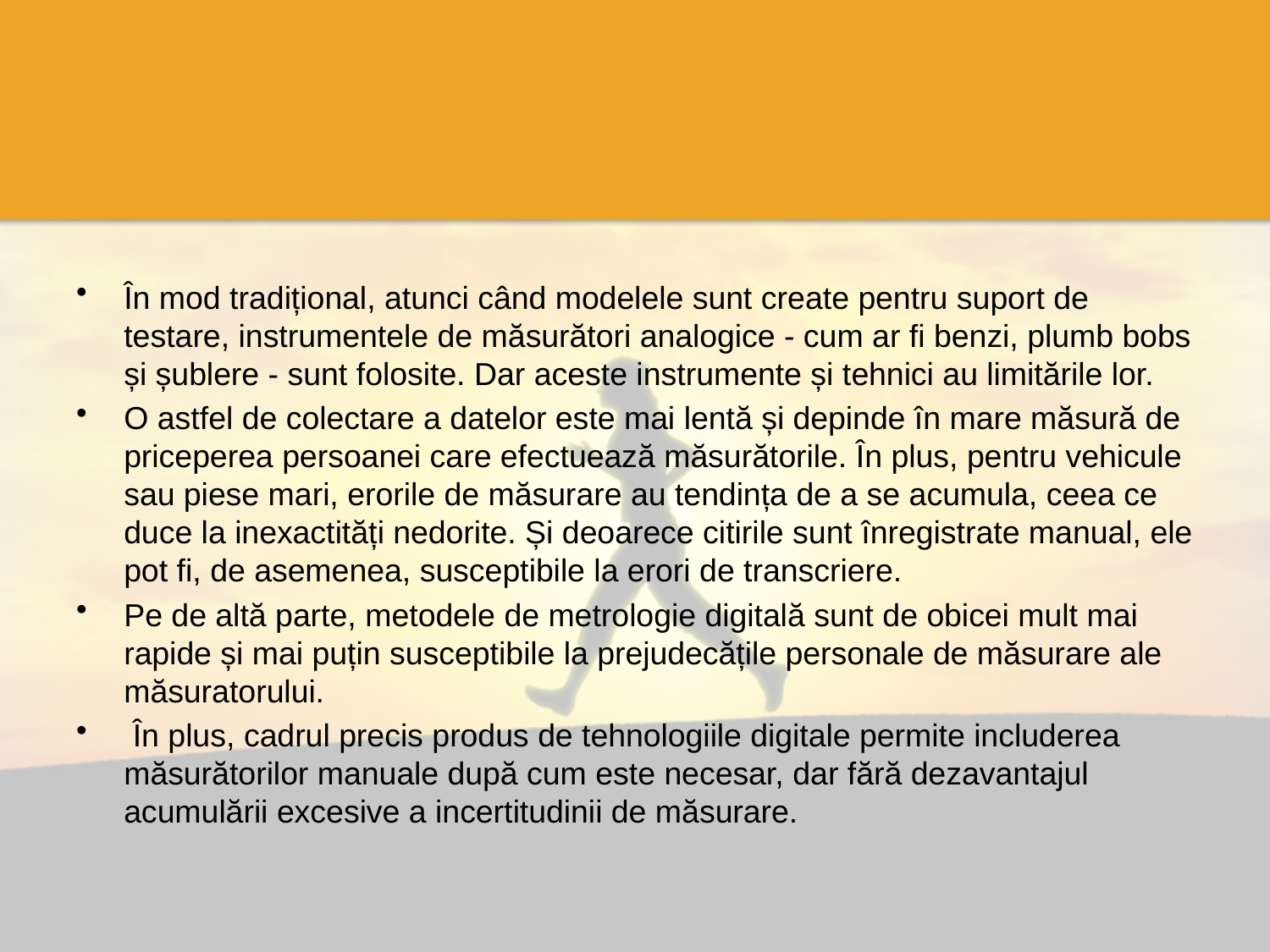

#
În mod tradițional, atunci când modelele sunt create pentru suport de testare, instrumentele de măsurători analogice - cum ar fi benzi, plumb bobs și șublere - sunt folosite. Dar aceste instrumente și tehnici au limitările lor.
O astfel de colectare a datelor este mai lentă și depinde în mare măsură de priceperea persoanei care efectuează măsurătorile. În plus, pentru vehicule sau piese mari, erorile de măsurare au tendința de a se acumula, ceea ce duce la inexactități nedorite. Și deoarece citirile sunt înregistrate manual, ele pot fi, de asemenea, susceptibile la erori de transcriere.
Pe de altă parte, metodele de metrologie digitală sunt de obicei mult mai rapide și mai puțin susceptibile la prejudecățile personale de măsurare ale măsuratorului.
 În plus, cadrul precis produs de tehnologiile digitale permite includerea măsurătorilor manuale după cum este necesar, dar fără dezavantajul acumulării excesive a incertitudinii de măsurare.